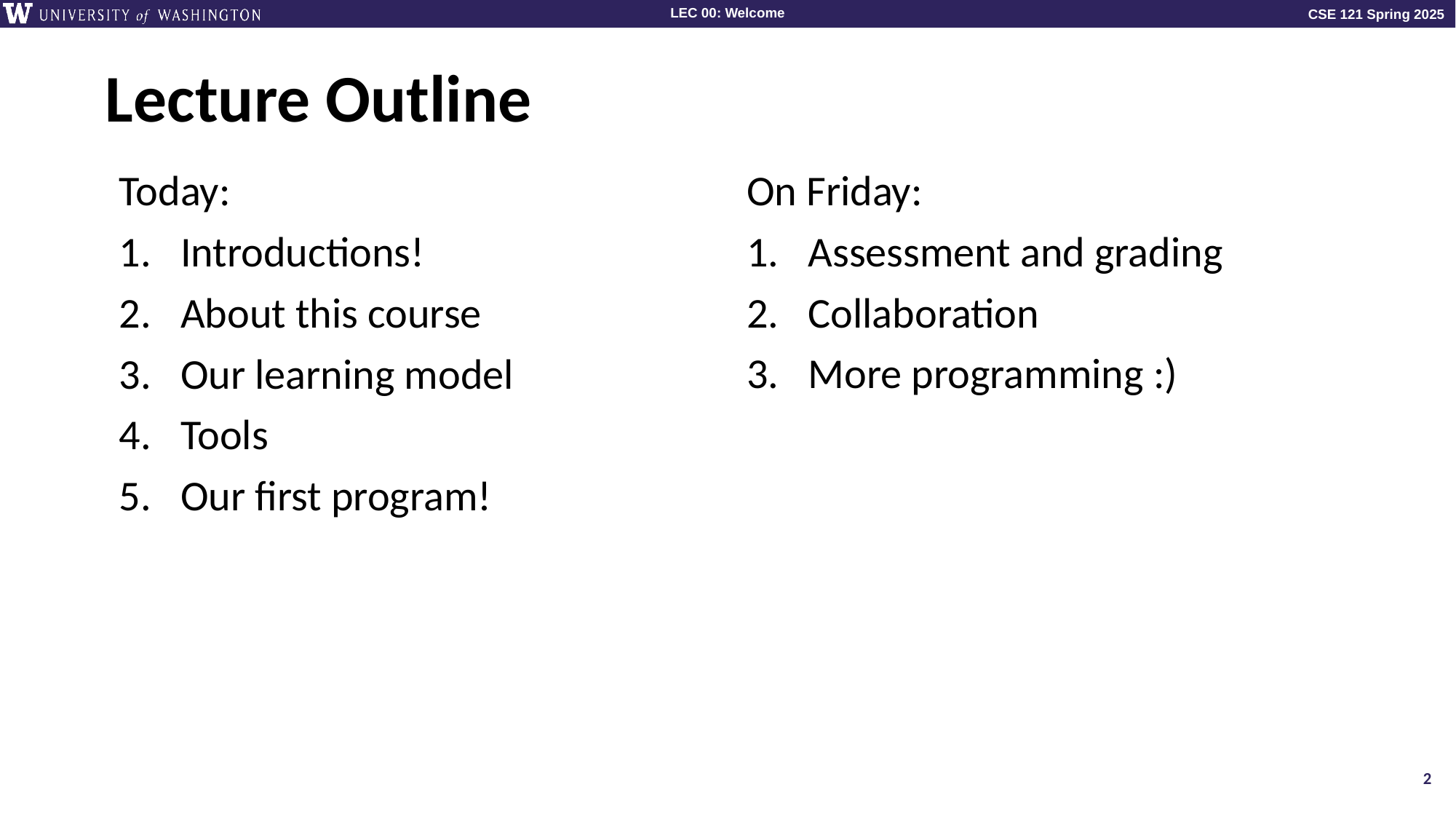

# Lecture Outline
Today:
Introductions!
About this course
Our learning model
Tools
Our first program!
On Friday:
Assessment and grading
Collaboration
More programming :)
2